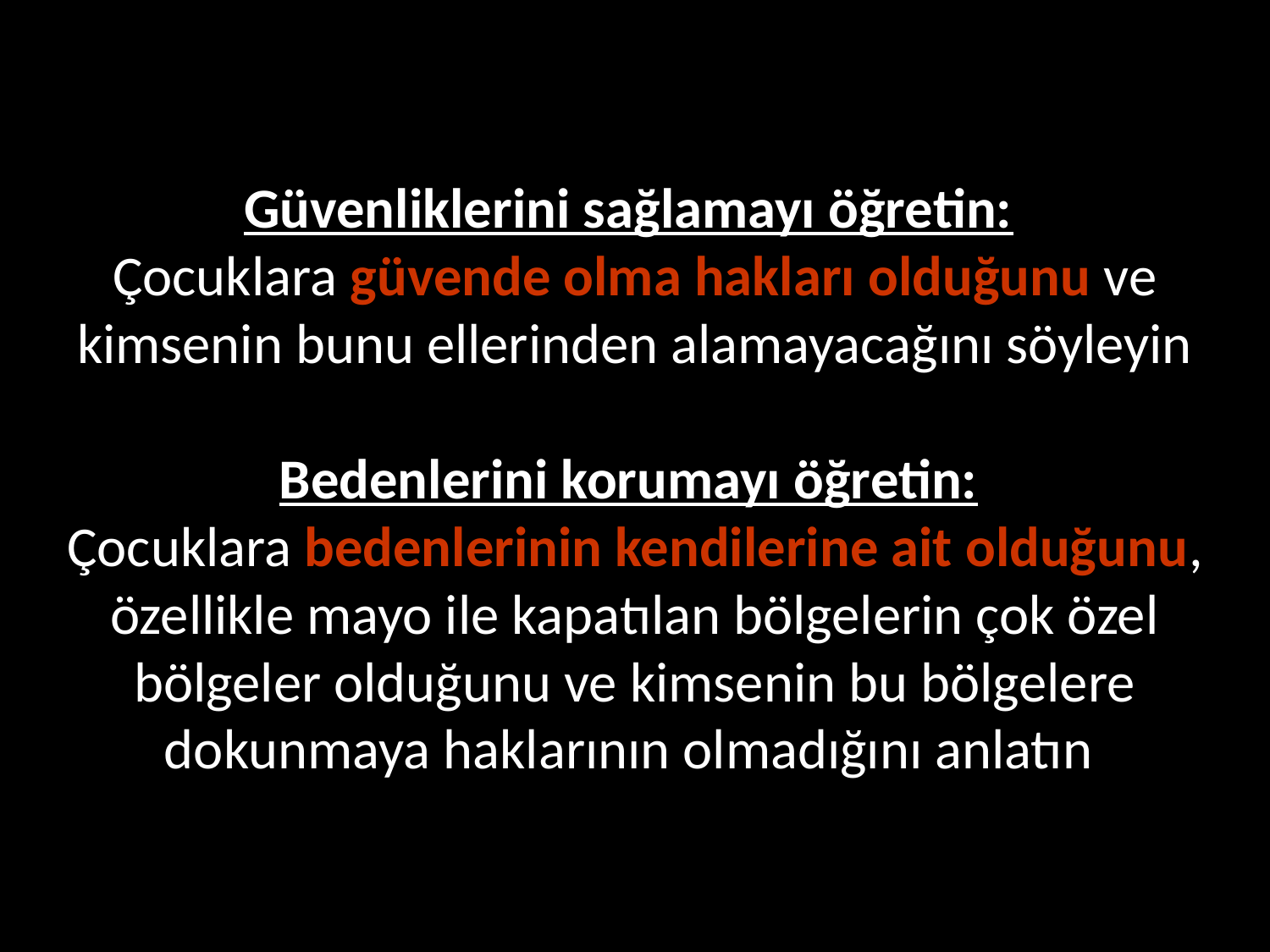

# Güvenliklerini sağlamayı öğretin: Çocuklara güvende olma hakları olduğunu ve kimsenin bunu ellerinden alamayacağını söyleyin Bedenlerini korumayı öğretin: Çocuklara bedenlerinin kendilerine ait olduğunu, özellikle mayo ile kapatılan bölgelerin çok özel bölgeler olduğunu ve kimsenin bu bölgelere dokunmaya haklarının olmadığını anlatın